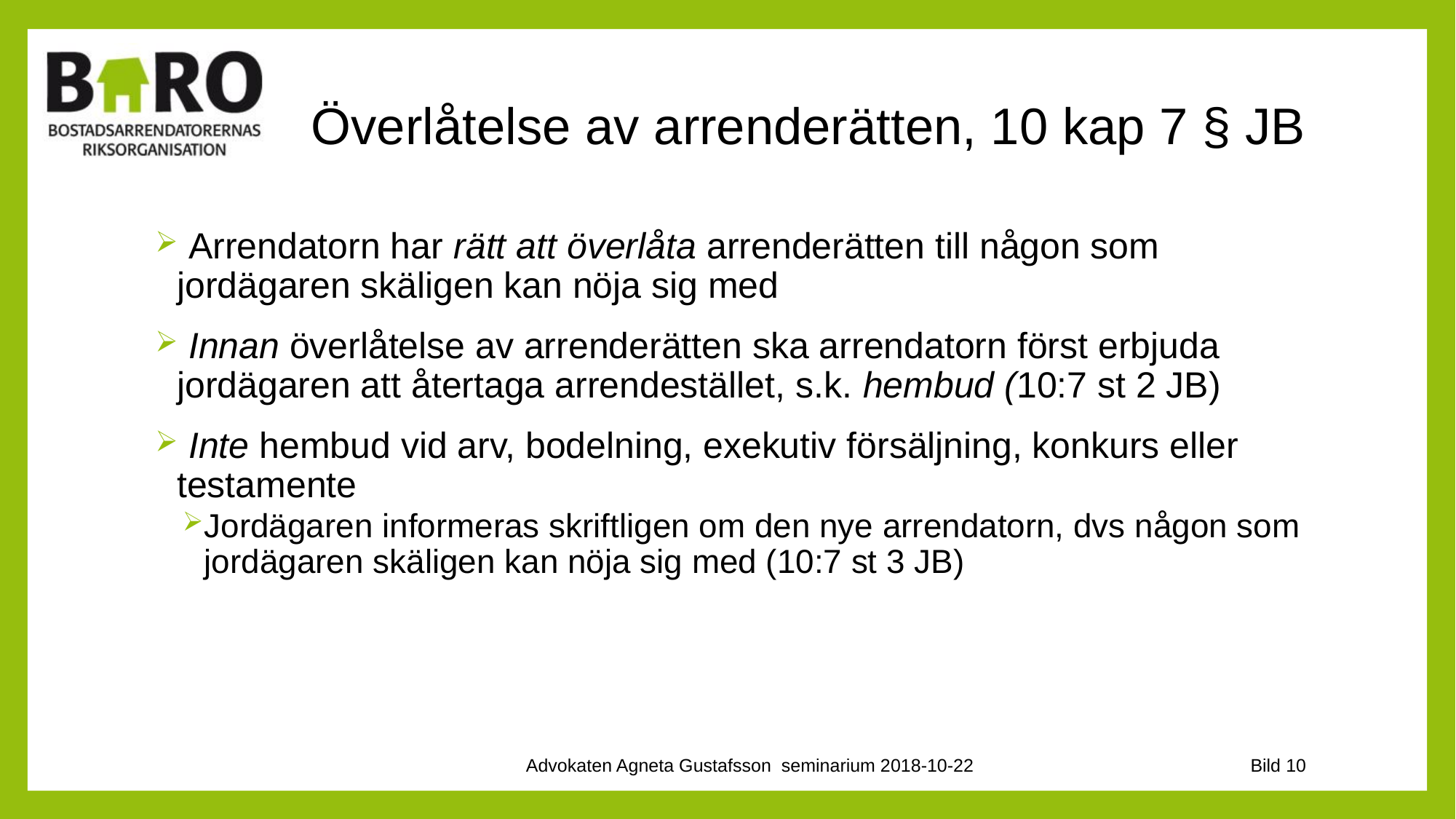

# Överlåtelse av arrenderätten, 10 kap 7 § JB

 Arrendatorn har rätt att överlåta arrenderätten till någon som jordägaren skäligen kan nöja sig med
 Innan överlåtelse av arrenderätten ska arrendatorn först erbjuda jordägaren att återtaga arrendestället, s.k. hembud (10:7 st 2 JB)
 Inte hembud vid arv, bodelning, exekutiv försäljning, konkurs eller testamente
Jordägaren informeras skriftligen om den nye arrendatorn, dvs någon som jordägaren skäligen kan nöja sig med (10:7 st 3 JB)

Advokaten Agneta Gustafsson  seminarium 2018-10-22
Bild 10